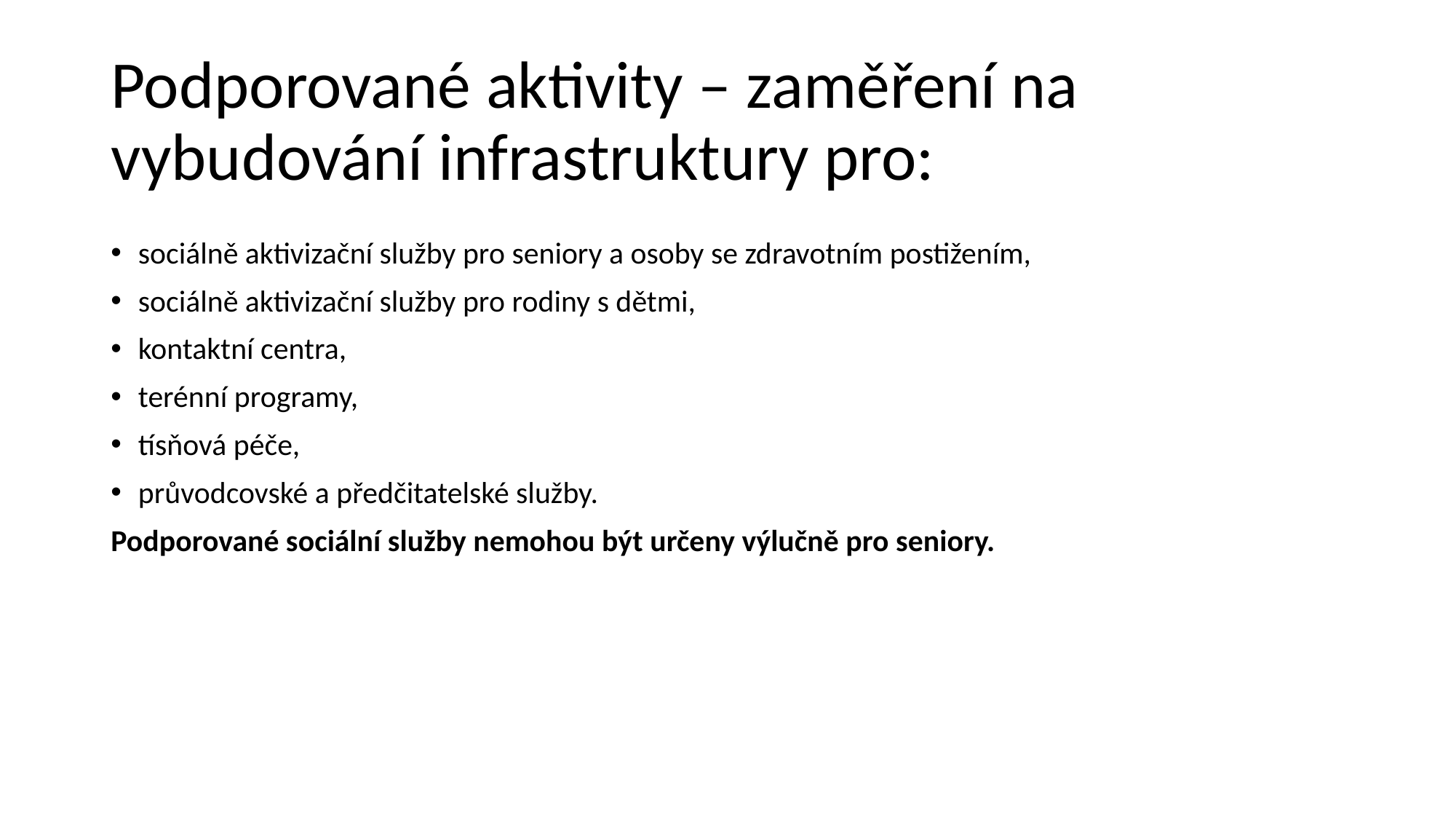

# Podporované aktivity – zaměření na vybudování infrastruktury pro:
sociálně aktivizační služby pro seniory a osoby se zdravotním postižením,
sociálně aktivizační služby pro rodiny s dětmi,
kontaktní centra,
terénní programy,
tísňová péče,
průvodcovské a předčitatelské služby.
Podporované sociální služby nemohou být určeny výlučně pro seniory.